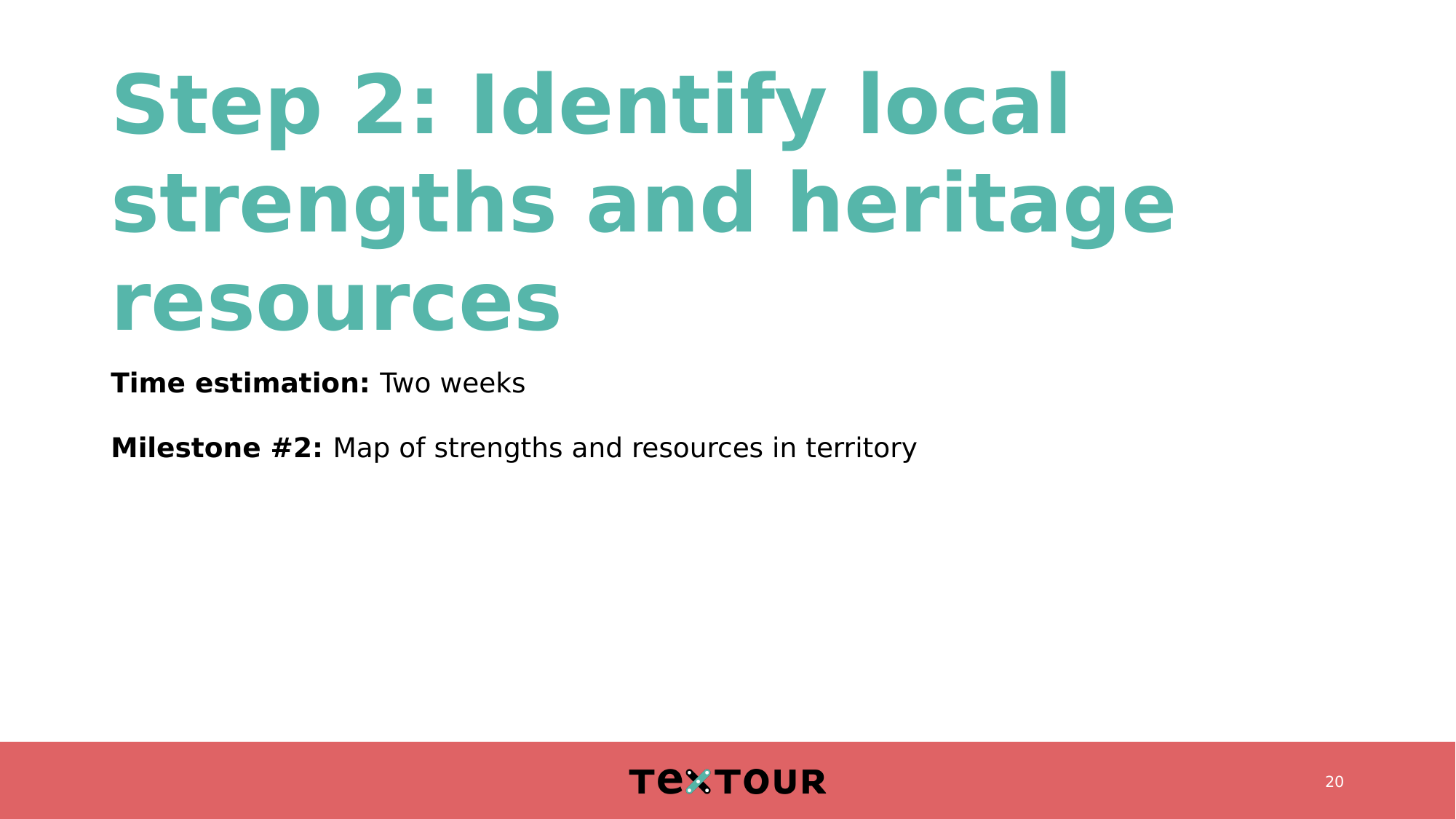

# Step 2: Identify local strengths and heritage resources
Time estimation: Two weeks
Milestone #2: Map of strengths and resources in territory

20